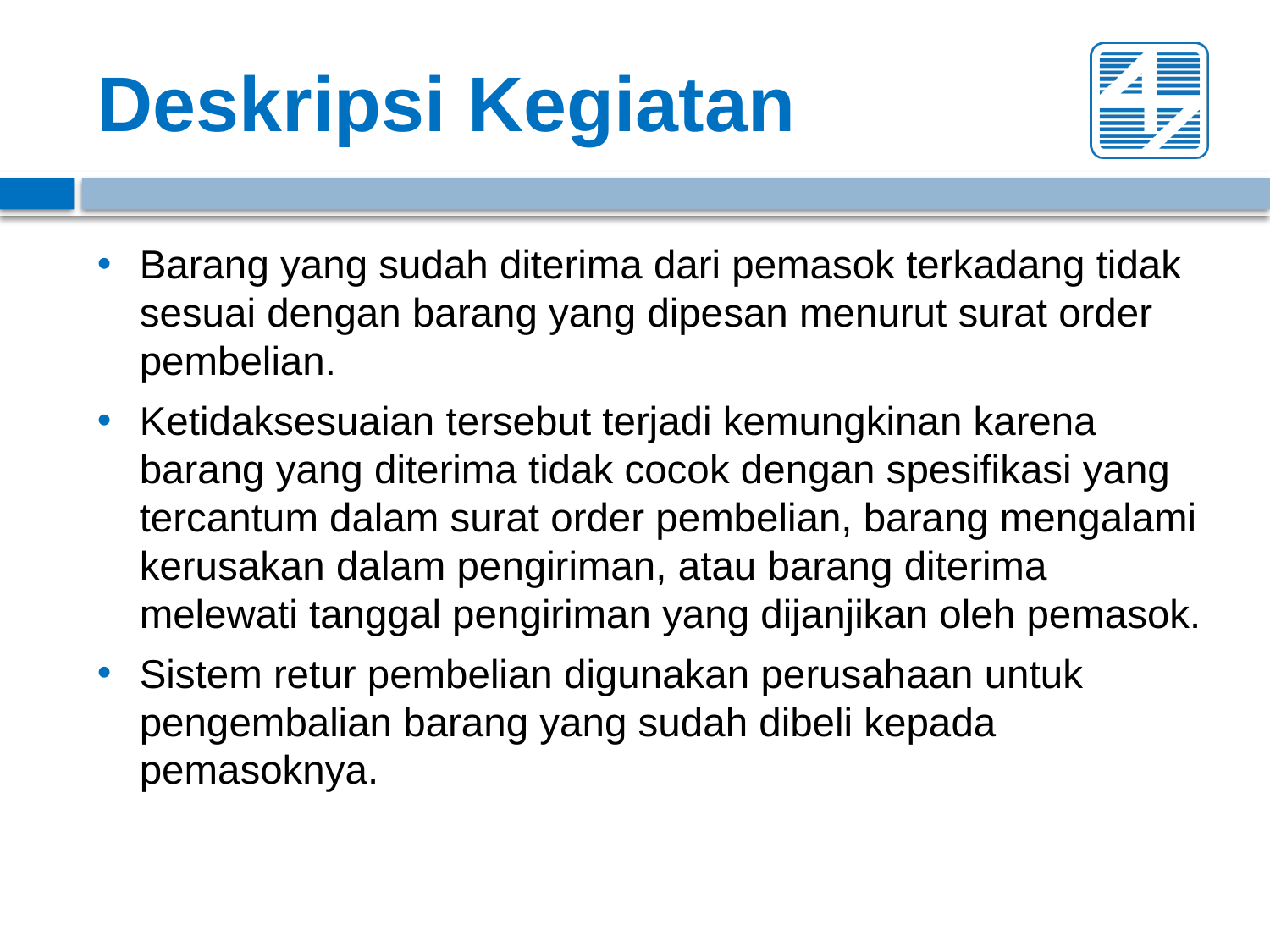

# Deskripsi Kegiatan
Barang yang sudah diterima dari pemasok terkadang tidak sesuai dengan barang yang dipesan menurut surat order pembelian.
Ketidaksesuaian tersebut terjadi kemungkinan karena barang yang diterima tidak cocok dengan spesifikasi yang tercantum dalam surat order pembelian, barang mengalami kerusakan dalam pengiriman, atau barang diterima melewati tanggal pengiriman yang dijanjikan oleh pemasok.
Sistem retur pembelian digunakan perusahaan untuk pengembalian barang yang sudah dibeli kepada pemasoknya.